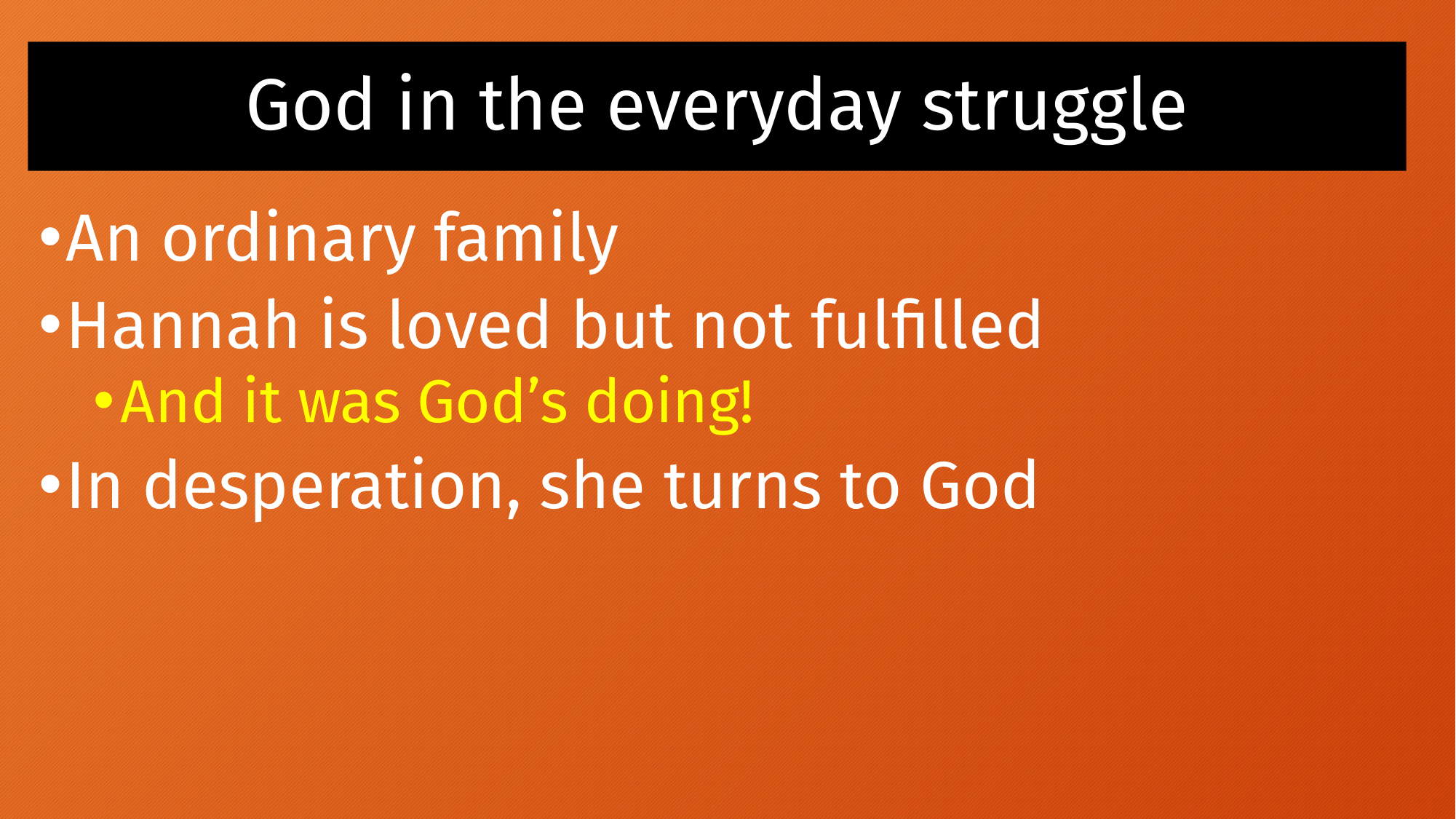

# God in the everyday struggle
An ordinary family
Hannah is loved but not fulfilled
And it was God’s doing!
In desperation, she turns to God